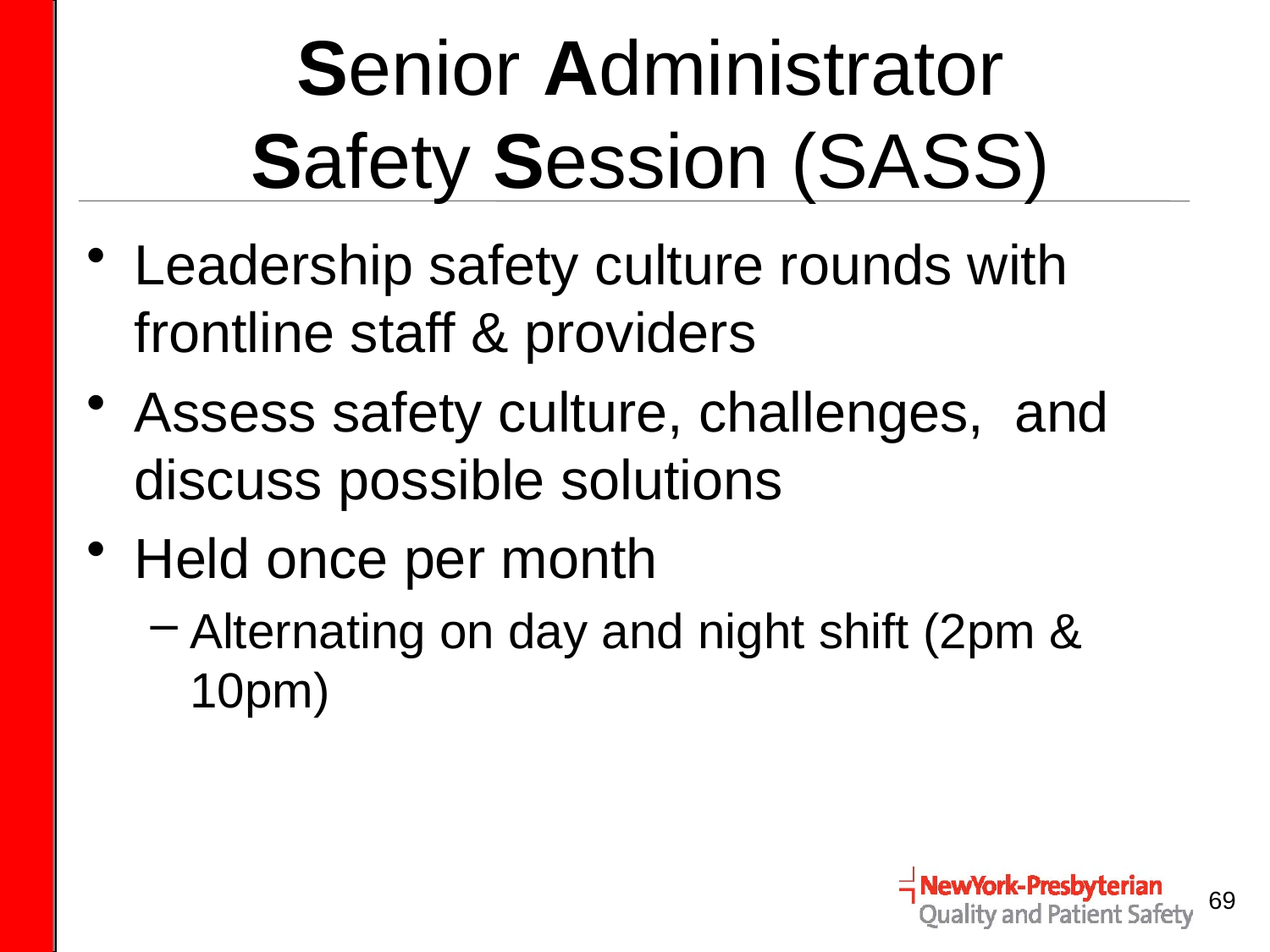

# Senior Administrator Safety Session (SASS)
Leadership safety culture rounds with frontline staff & providers
Assess safety culture, challenges,  and discuss possible solutions
Held once per month
Alternating on day and night shift (2pm & 10pm)
69